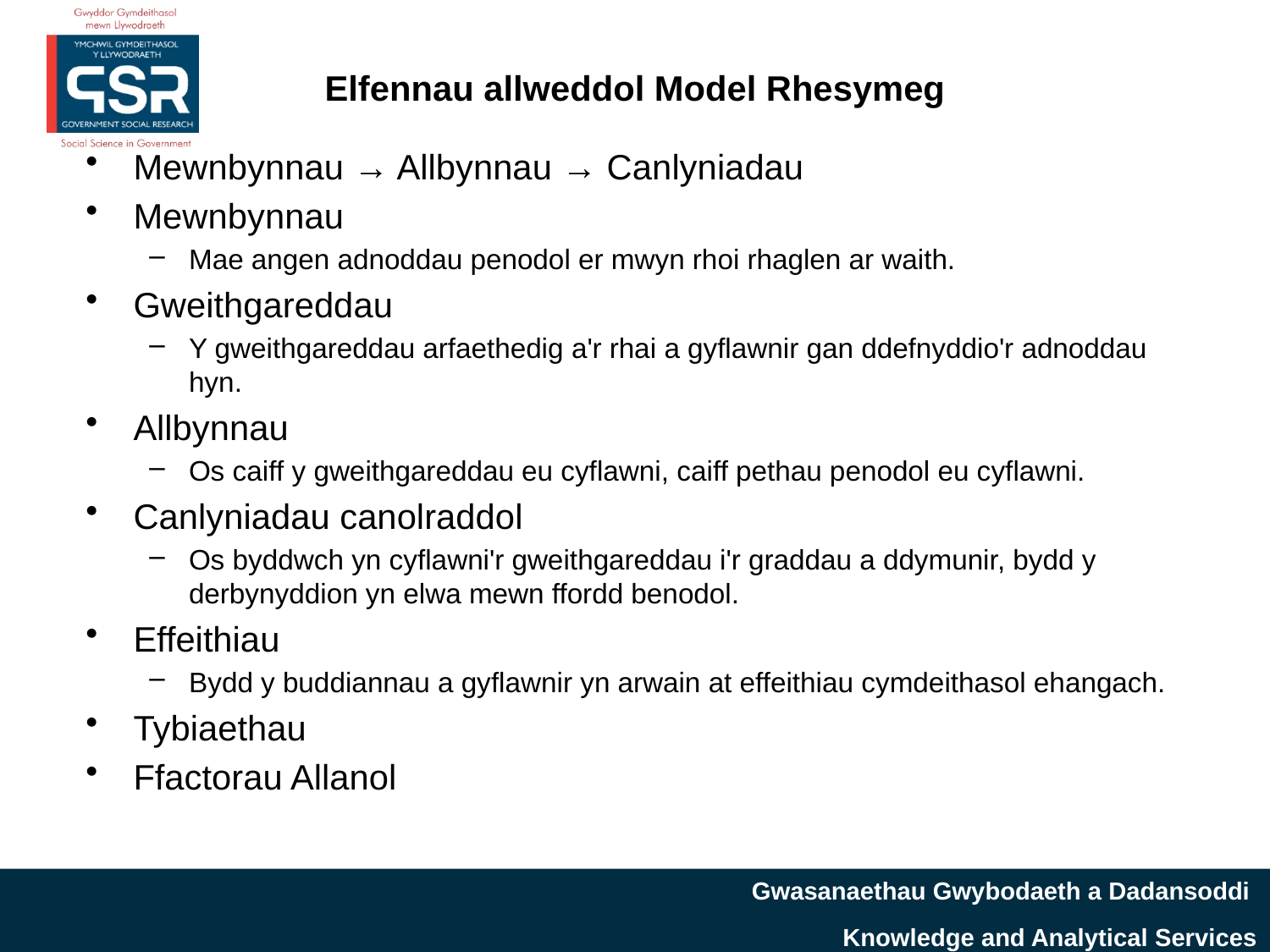

# Elfennau allweddol Model Rhesymeg
Mewnbynnau → Allbynnau → Canlyniadau
Mewnbynnau
Mae angen adnoddau penodol er mwyn rhoi rhaglen ar waith.
Gweithgareddau
Y gweithgareddau arfaethedig a'r rhai a gyflawnir gan ddefnyddio'r adnoddau hyn.
Allbynnau
Os caiff y gweithgareddau eu cyflawni, caiff pethau penodol eu cyflawni.
Canlyniadau canolraddol
Os byddwch yn cyflawni'r gweithgareddau i'r graddau a ddymunir, bydd y derbynyddion yn elwa mewn ffordd benodol.
Effeithiau
Bydd y buddiannau a gyflawnir yn arwain at effeithiau cymdeithasol ehangach.
Tybiaethau
Ffactorau Allanol
Gwasanaethau Gwybodaeth a Dadansoddi
Knowledge and Analytical Services